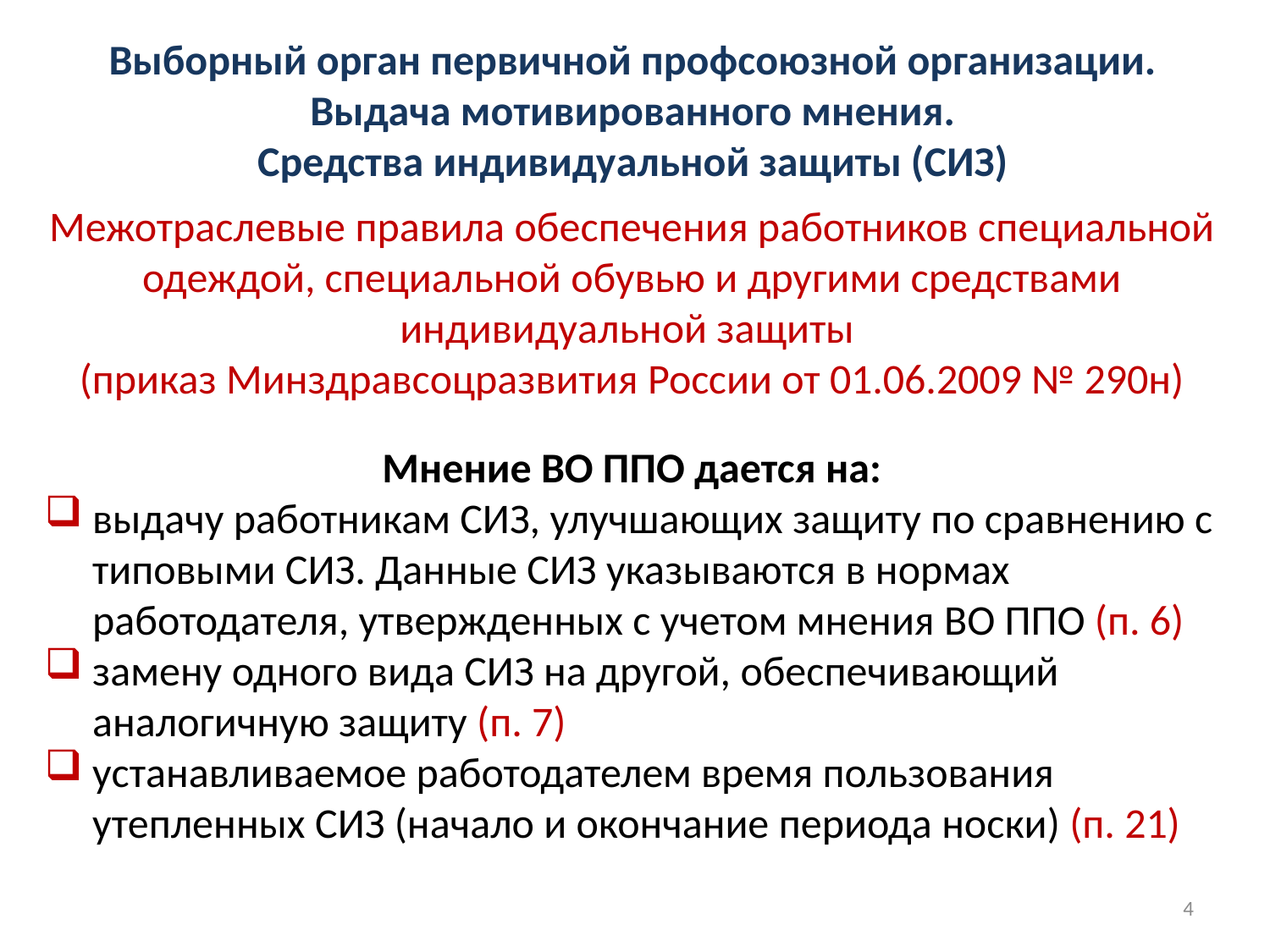

Выборный орган первичной профсоюзной организации.
Выдача мотивированного мнения.
Средства индивидуальной защиты (СИЗ)
Межотраслевые правила обеспечения работников специальной одеждой, специальной обувью и другими средствами индивидуальной защиты
(приказ Минздравсоцразвития России от 01.06.2009 № 290н)

Мнение ВО ППО дается на:
выдачу работникам СИЗ, улучшающих защиту по сравнению с типовыми СИЗ. Данные СИЗ указываются в нормах работодателя, утвержденных с учетом мнения ВО ППО (п. 6)
замену одного вида СИЗ на другой, обеспечивающий аналогичную защиту (п. 7)
устанавливаемое работодателем время пользования утепленных СИЗ (начало и окончание периода носки) (п. 21)
4